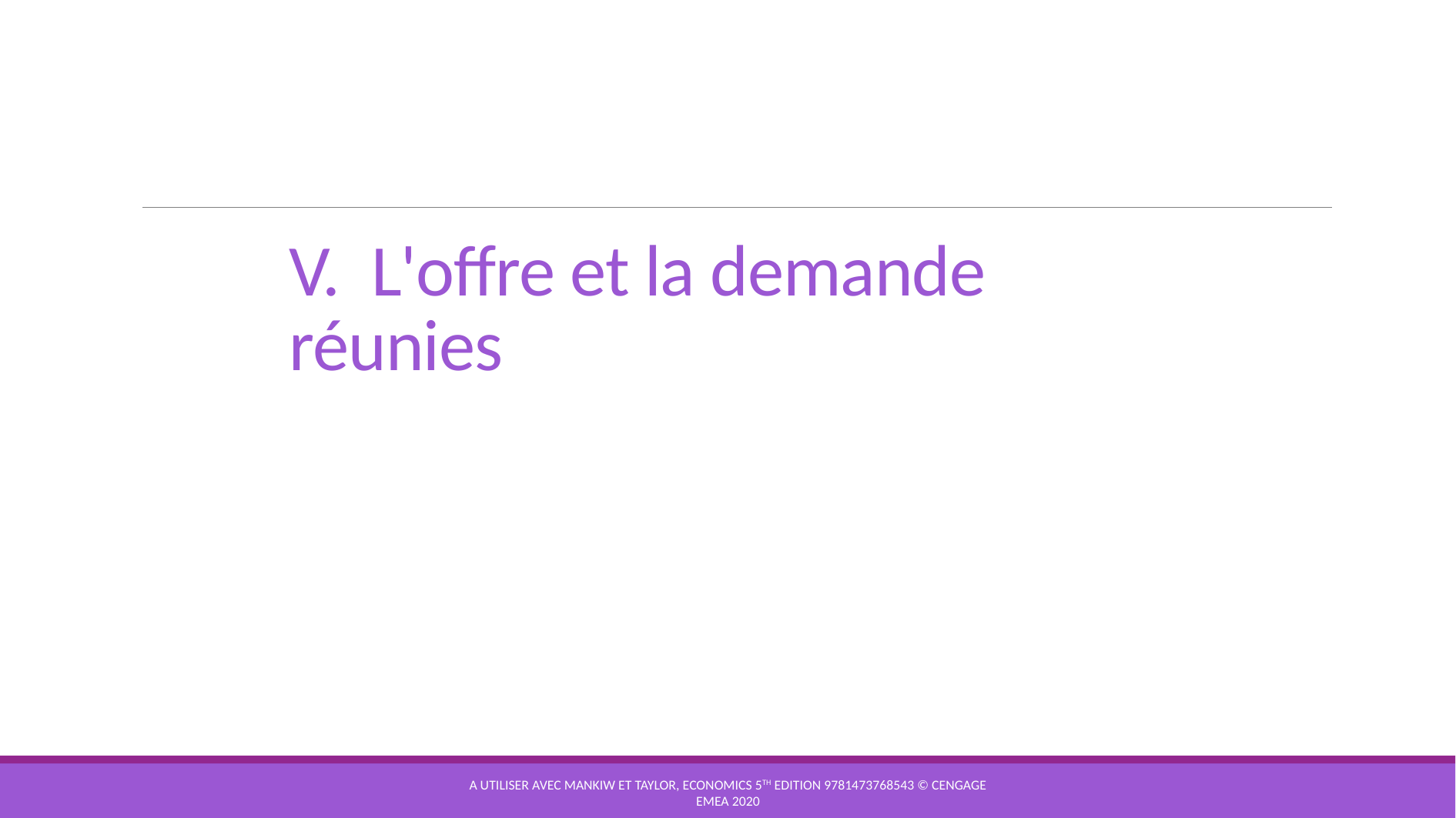

# V.  L'offre et la demande réunies

A utiliser avec Mankiw et Taylor, Economics 5th edition 9781473768543 © Cengage EMEA 2020